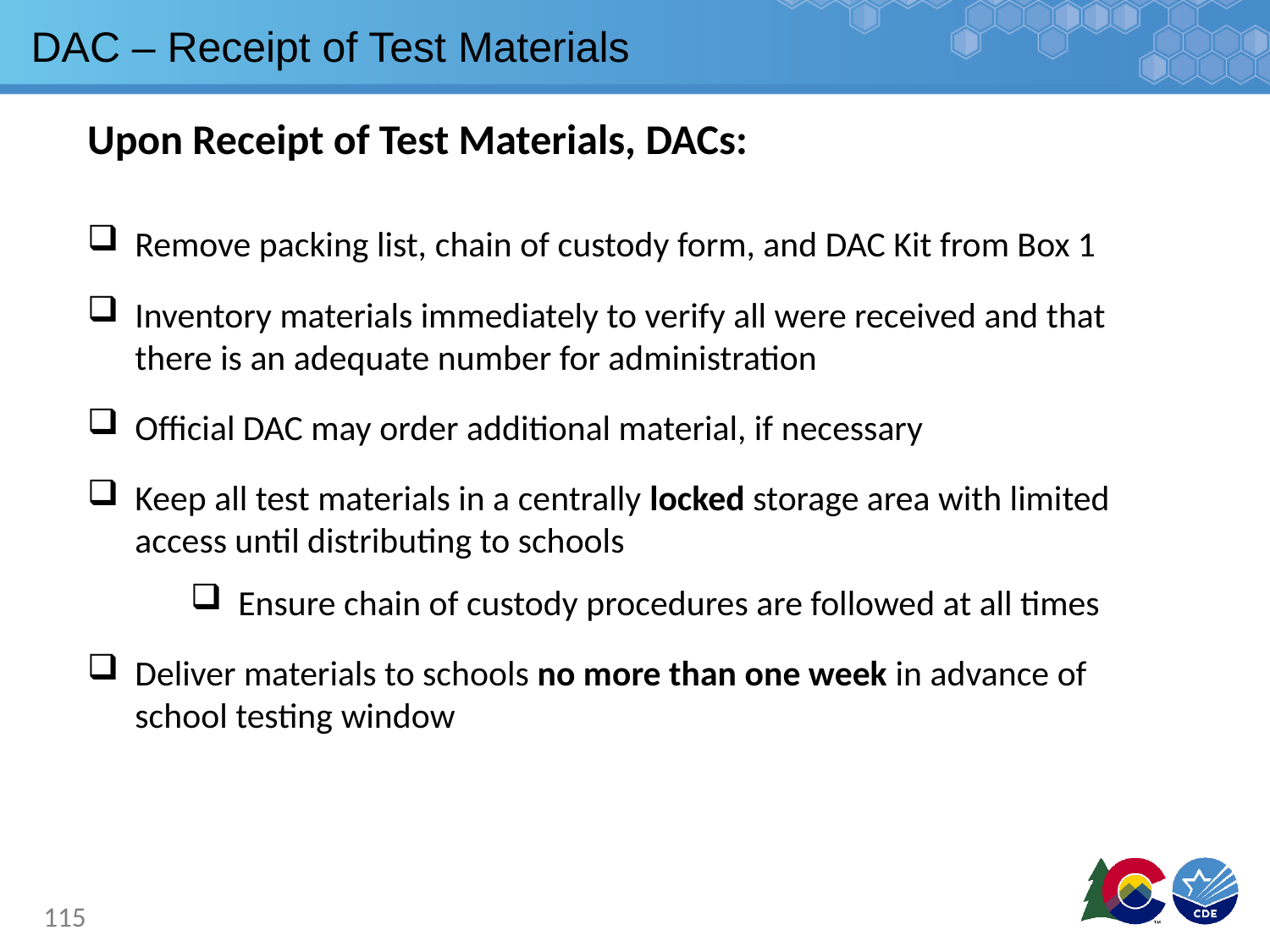

# DAC – Receipt of Test Materials
Upon Receipt of Test Materials, DACs:

Remove packing list, chain of custody form, and DAC Kit from Box 1
Inventory materials immediately to verify all were received and that there is an adequate number for administration
Official DAC may order additional material, if necessary
Keep all test materials in a centrally locked storage area with limited access until distributing to schools
Ensure chain of custody procedures are followed at all times
Deliver materials to schools no more than one week in advance of school testing window

115